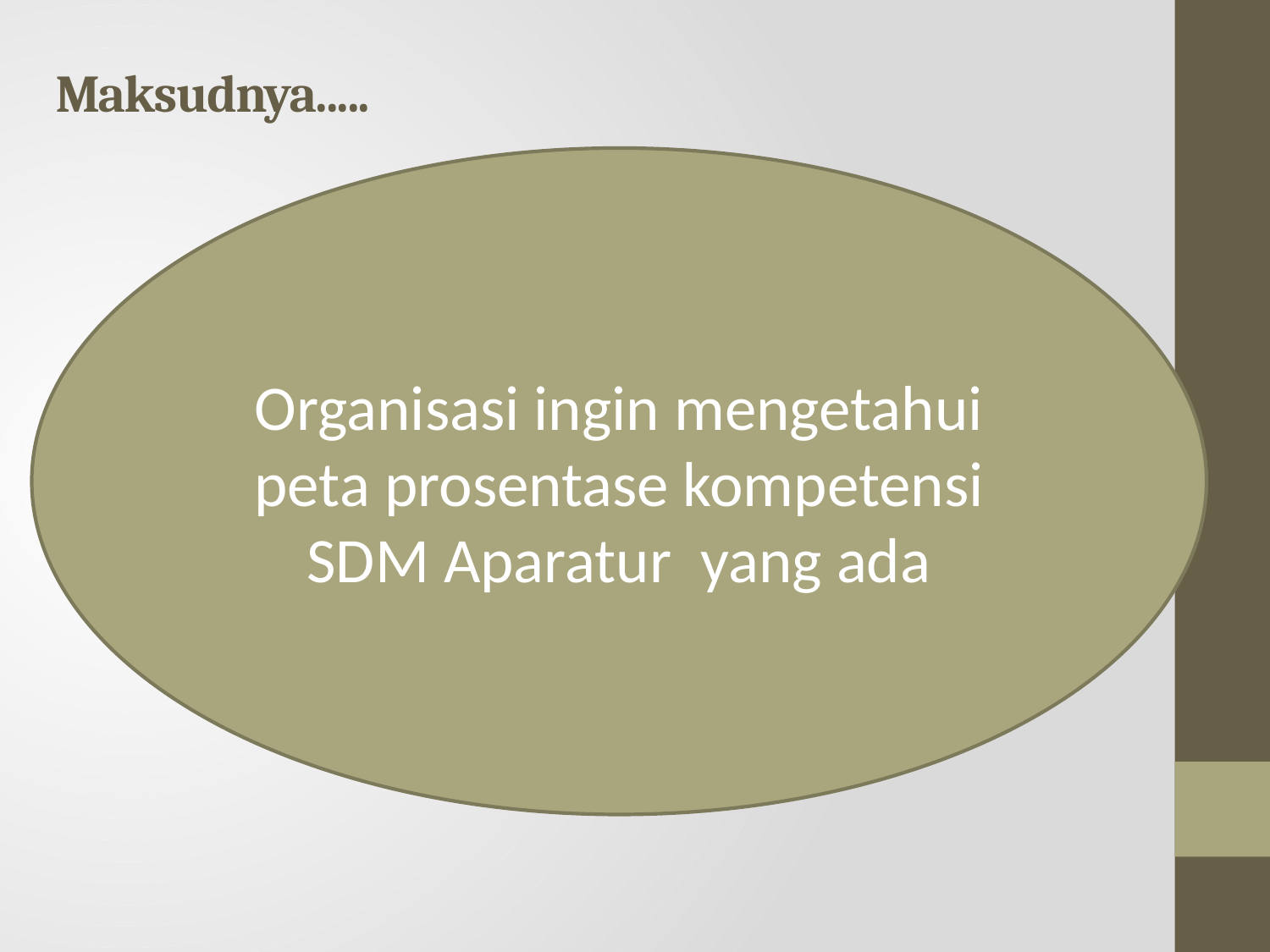

# Maksudnya.....
Organisasi ingin mengetahui peta prosentase kompetensi SDM Aparatur  yang ada